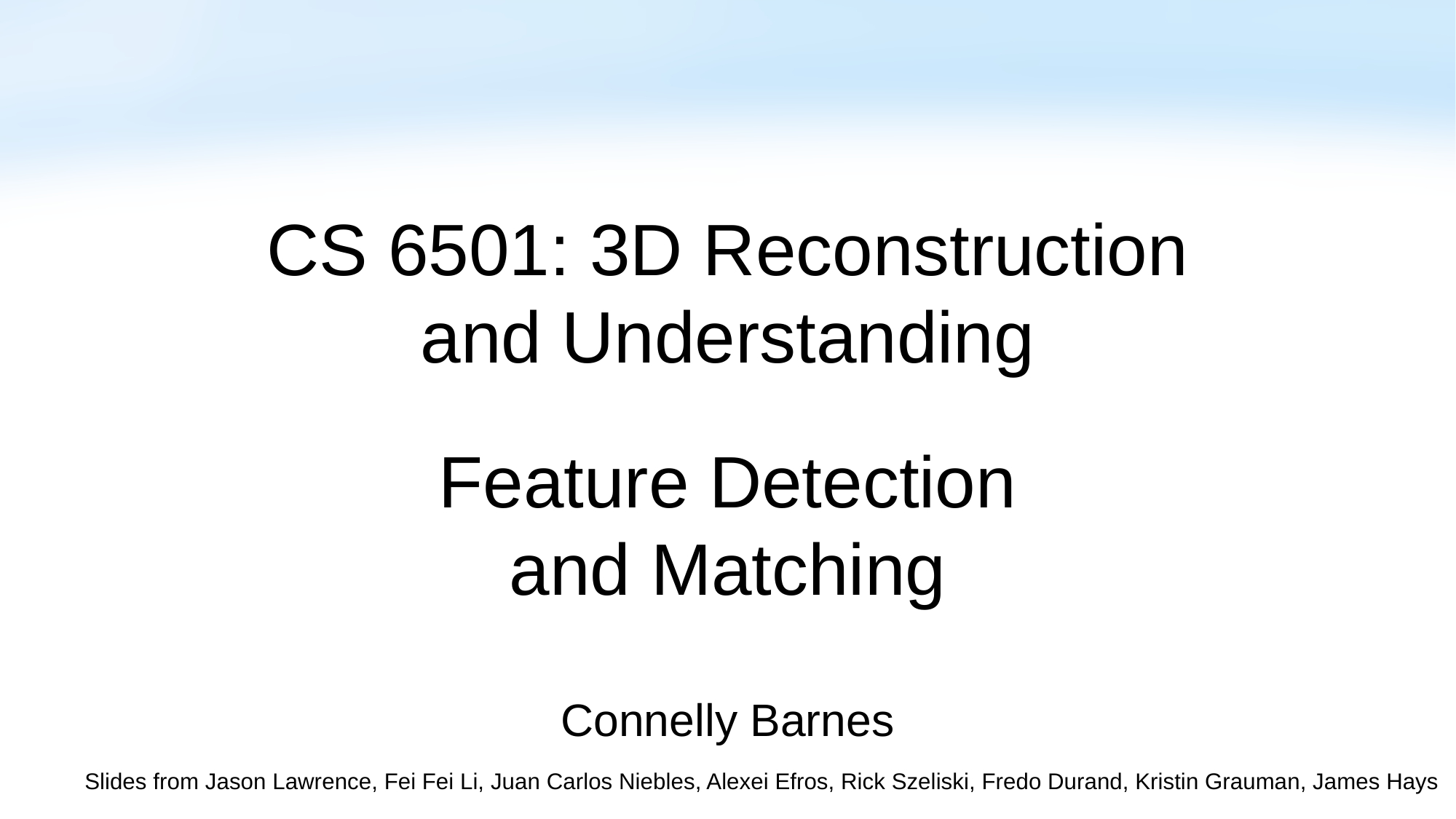

# CS 6501: 3D Reconstruction and Understanding Feature Detection and Matching
Connelly Barnes
Slides from Jason Lawrence, Fei Fei Li, Juan Carlos Niebles, Alexei Efros, Rick Szeliski, Fredo Durand, Kristin Grauman, James Hays